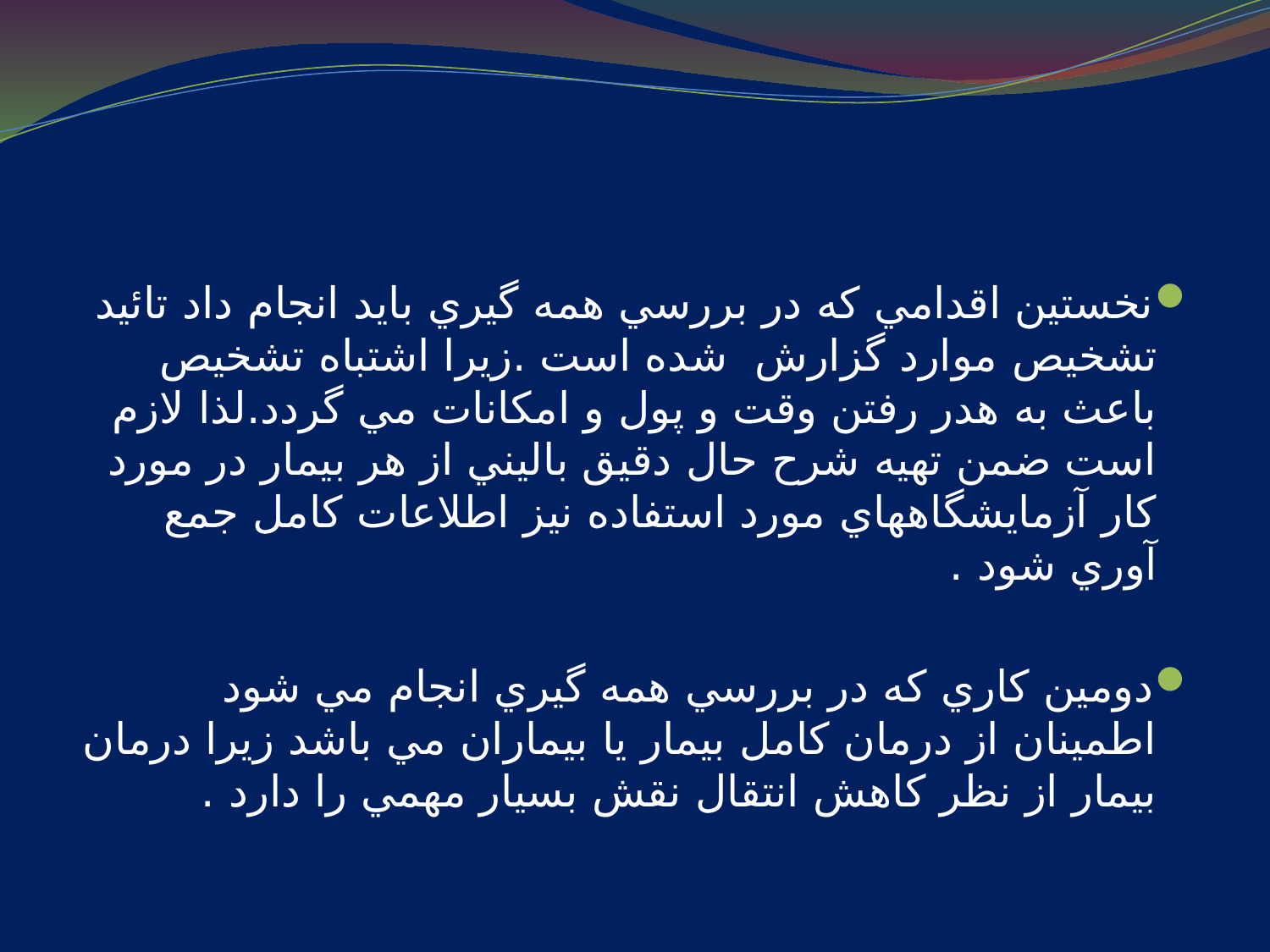

#
نخستين اقدامي كه در بررسي همه گيري بايد انجام داد تائيد تشخيص موارد گزارش  شده است .زيرا اشتباه تشخيص باعث به هدر رفتن وقت و پول و امكانات مي گردد.لذا لازم است ضمن تهيه شرح حال دقيق باليني از هر بيمار در مورد كار آزمايشگاههاي مورد استفاده نيز اطلاعات كامل جمع آوري شود .

دومين كاري كه در بررسي همه گيري انجام مي شود اطمينان از درمان كامل بيمار يا بيماران مي باشد زيرا درمان بيمار از نظر كاهش انتقال نقش بسيار مهمي را دارد .